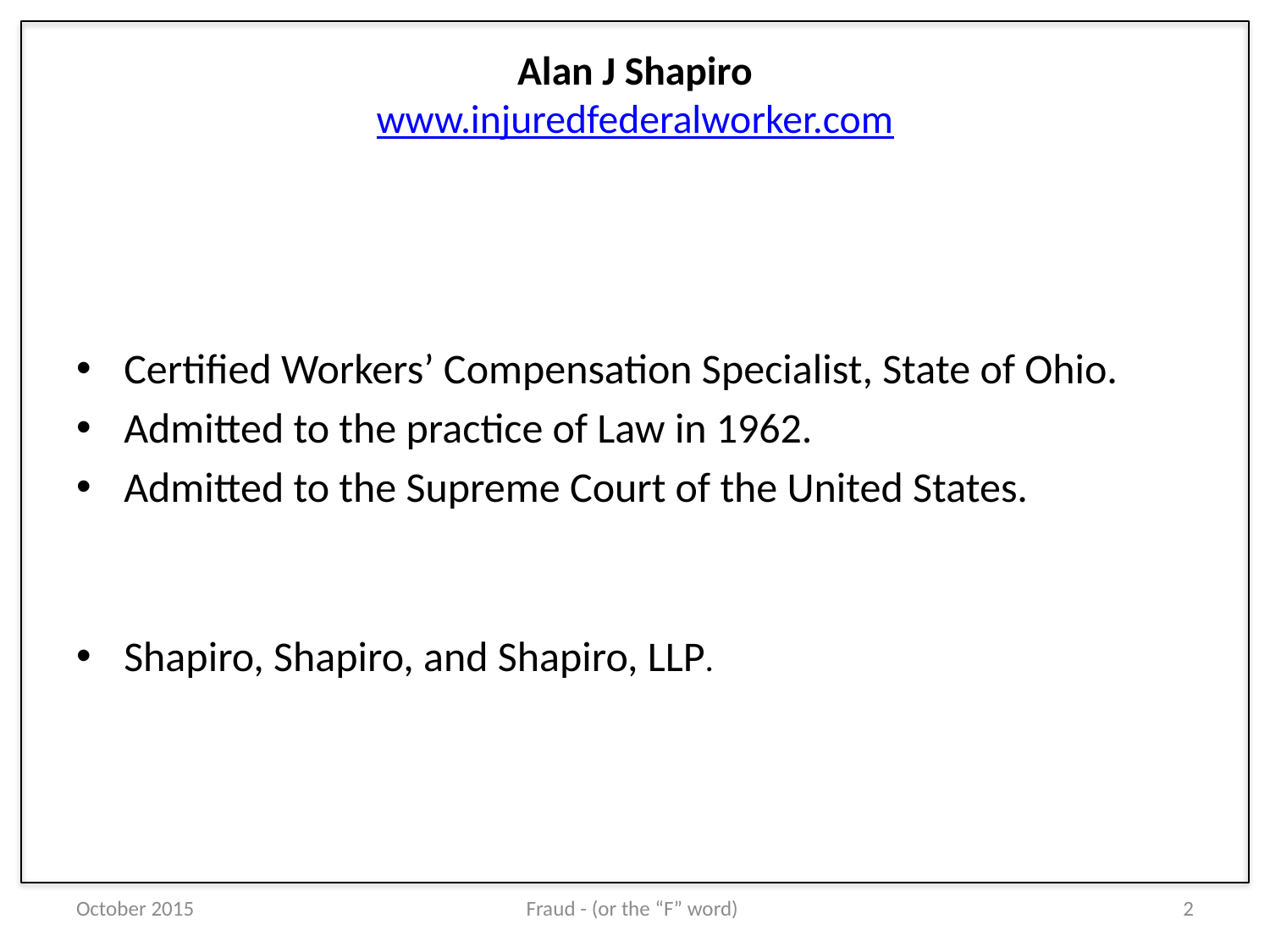

# Alan J Shapiro www.injuredfederalworker.com

Certified Workers’ Compensation Specialist, State of Ohio.
Admitted to the practice of Law in 1962.
Admitted to the Supreme Court of the United States.

Shapiro, Shapiro, and Shapiro, LLP.

October 2015
Fraud - (or the “F” word)
2